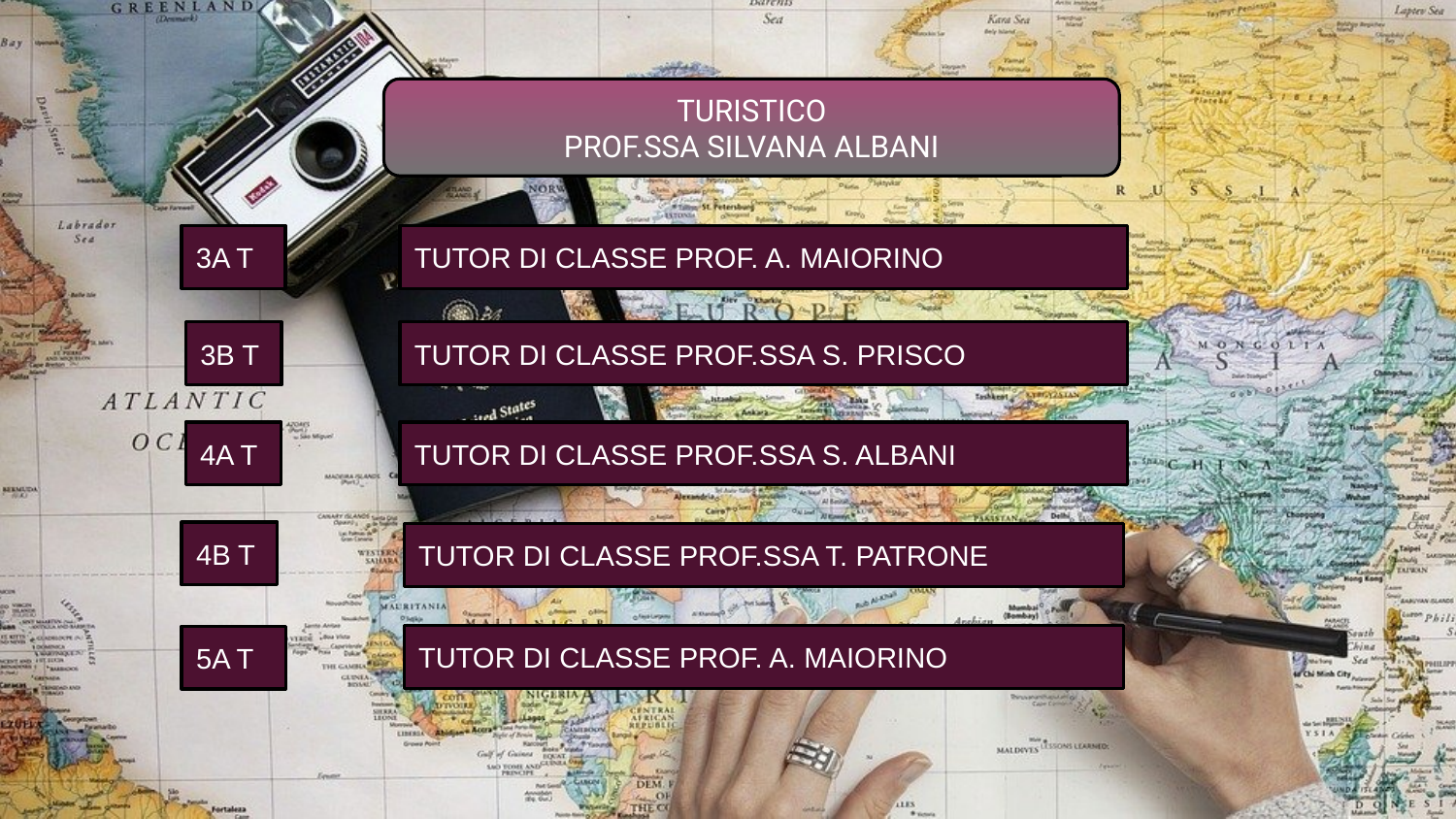

TURISTICO
PROF.SSA SILVANA ALBANI
3A T
TUTOR DI CLASSE PROF. A. MAIORINO
3B T
TUTOR DI CLASSE PROF.SSA S. PRISCO
4A T
TUTOR DI CLASSE PROF.SSA S. ALBANI
4B T
TUTOR DI CLASSE PROF.SSA T. PATRONE
TUTOR DI CLASSE PROF. A. MAIORINO
5A T